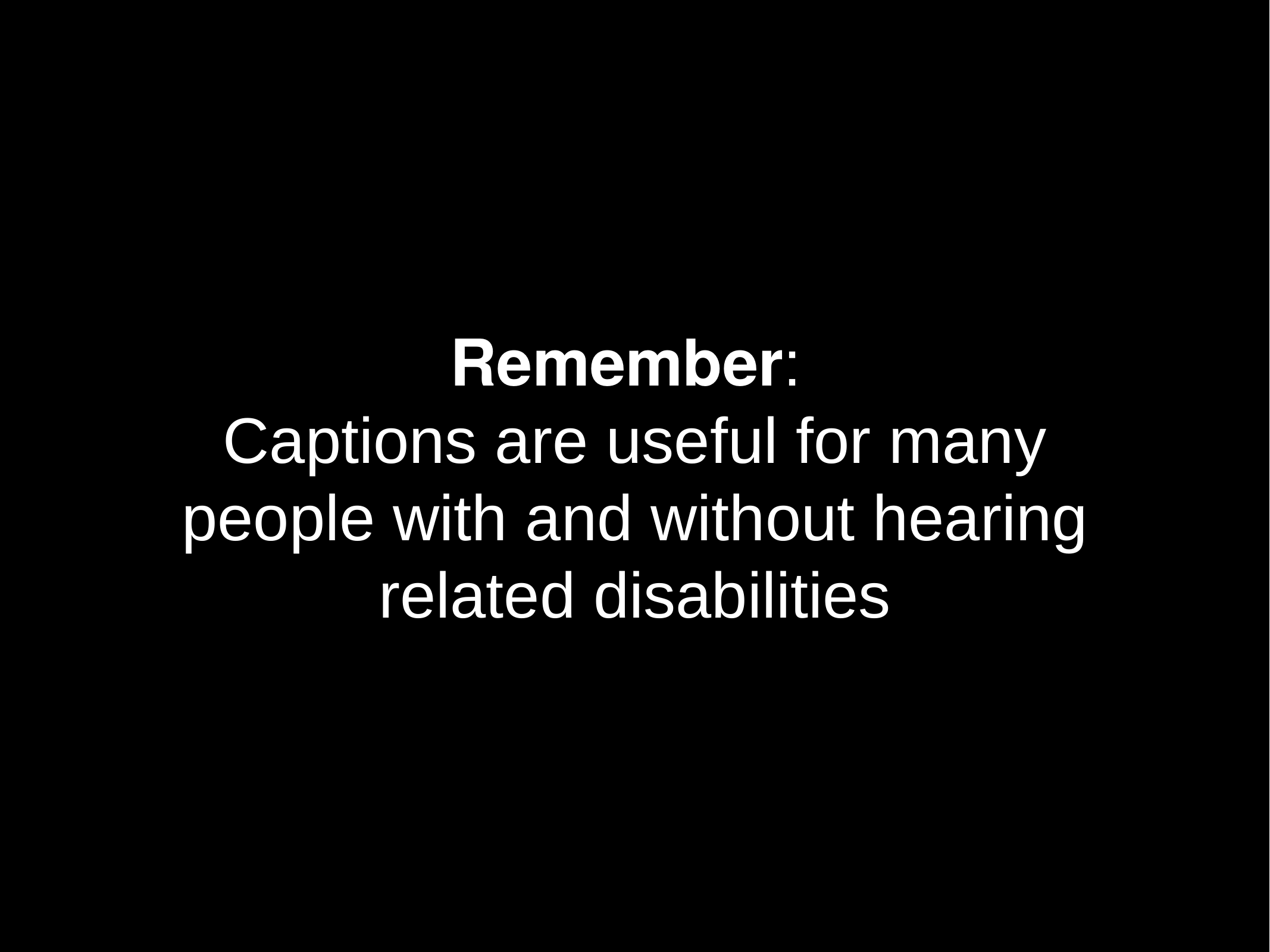

# Remember:
Captions are useful for many people with and without hearing related disabilities